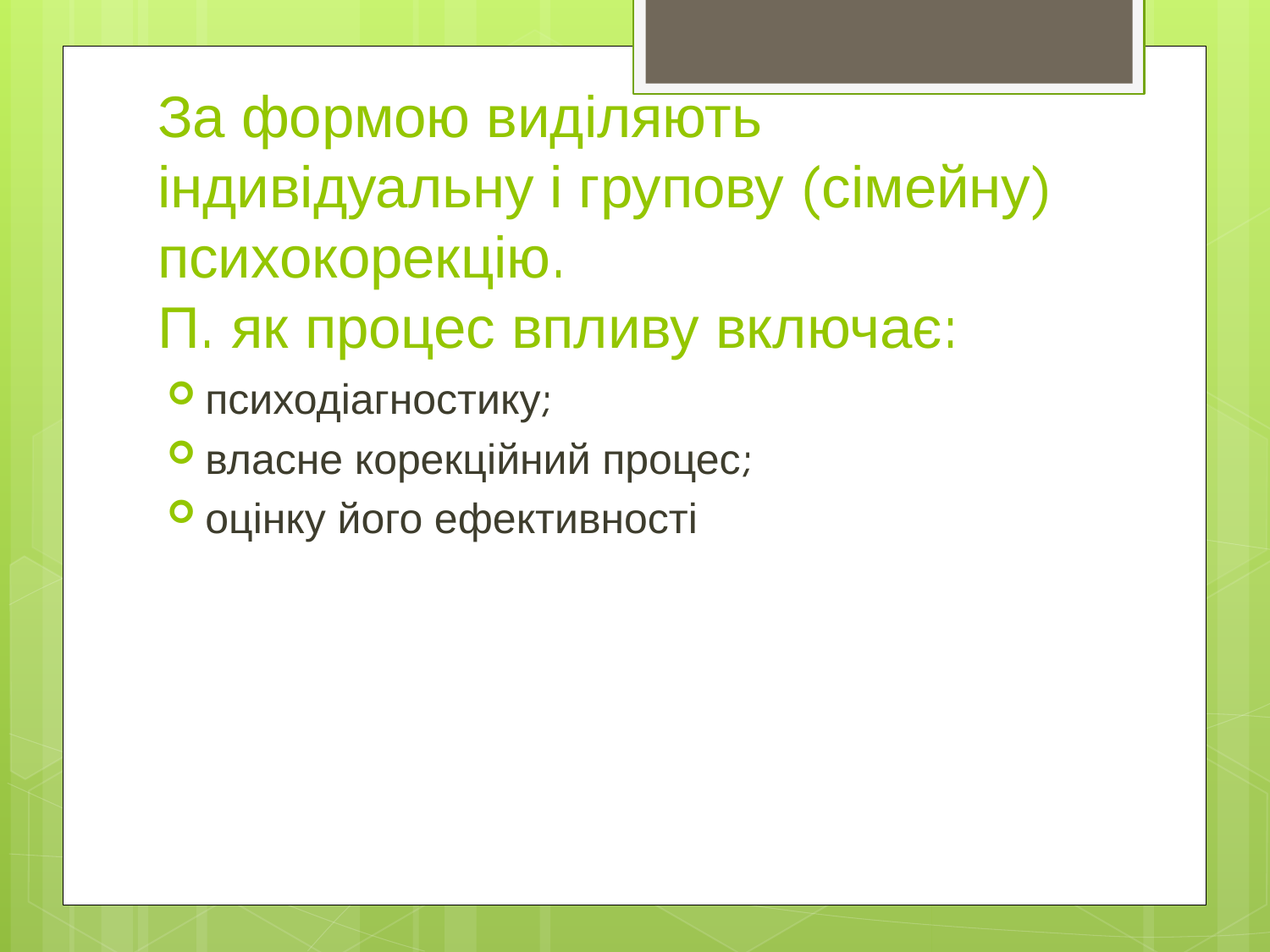

# За формою виділяють індивідуальну і групову (сімейну) психокорекцію. П. як процес впливу включає:
психодіагностику;
власне корекційний процес;
оцінку його ефективності